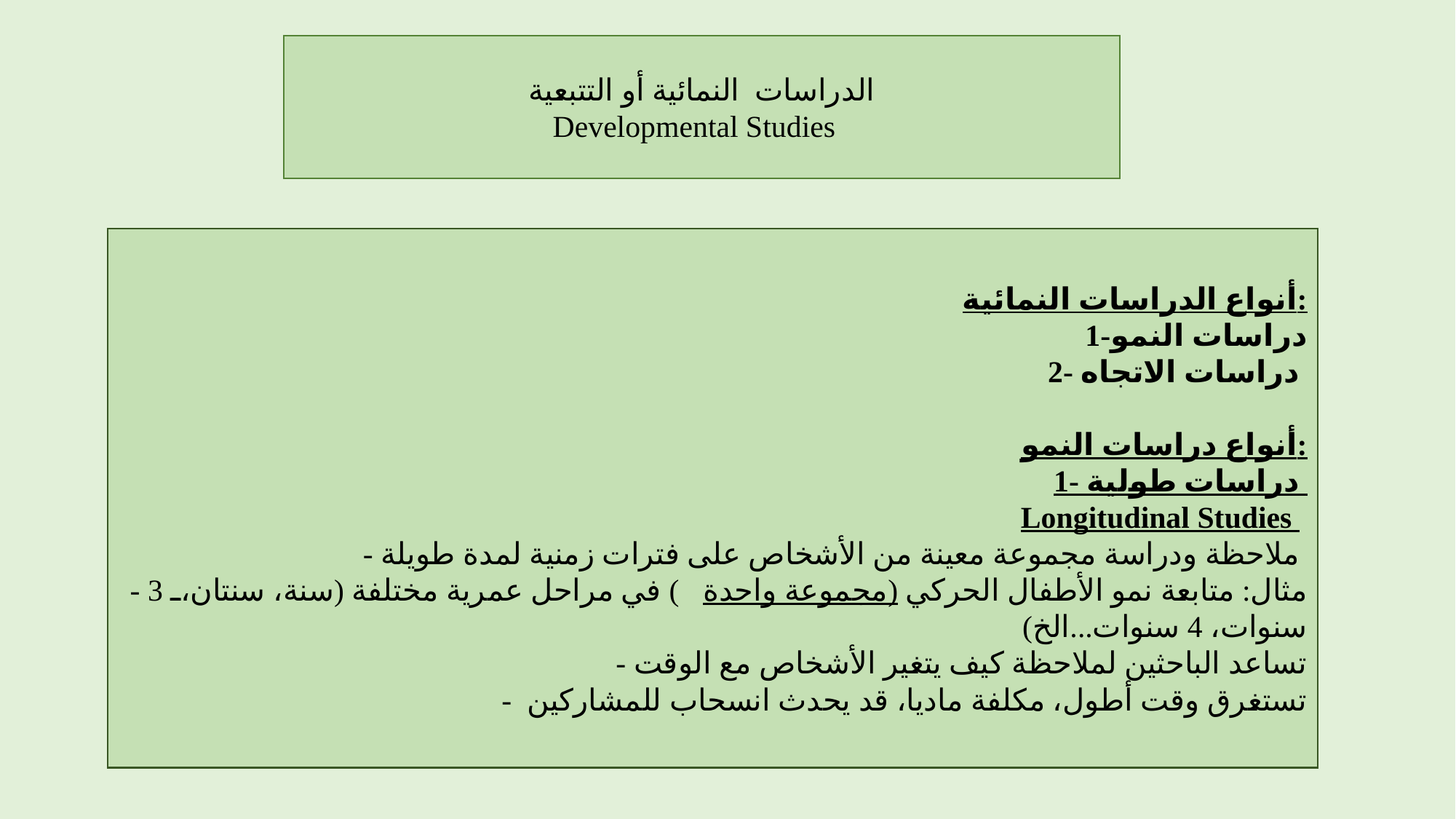

الدراسات  النمائية أو التتبعية
Developmental Studies
أنواع الدراسات النمائية:
1-دراسات النمو
2- دراسات الاتجاه

أنواع دراسات النمو:
1- دراسات طولية
Longitudinal Studies
- ملاحظة ودراسة مجموعة معينة من الأشخاص على فترات زمنية لمدة طويلة
- مثال: متابعة نمو الأطفال الحركي (مجموعة واحدة) في مراحل عمرية مختلفة (سنة، سنتان، 3 سنوات، 4 سنوات...الخ)
- تساعد الباحثين لملاحظة كيف يتغير الأشخاص مع الوقت
-  تستغرق وقت أطول، مكلفة ماديا، قد يحدث انسحاب للمشاركين